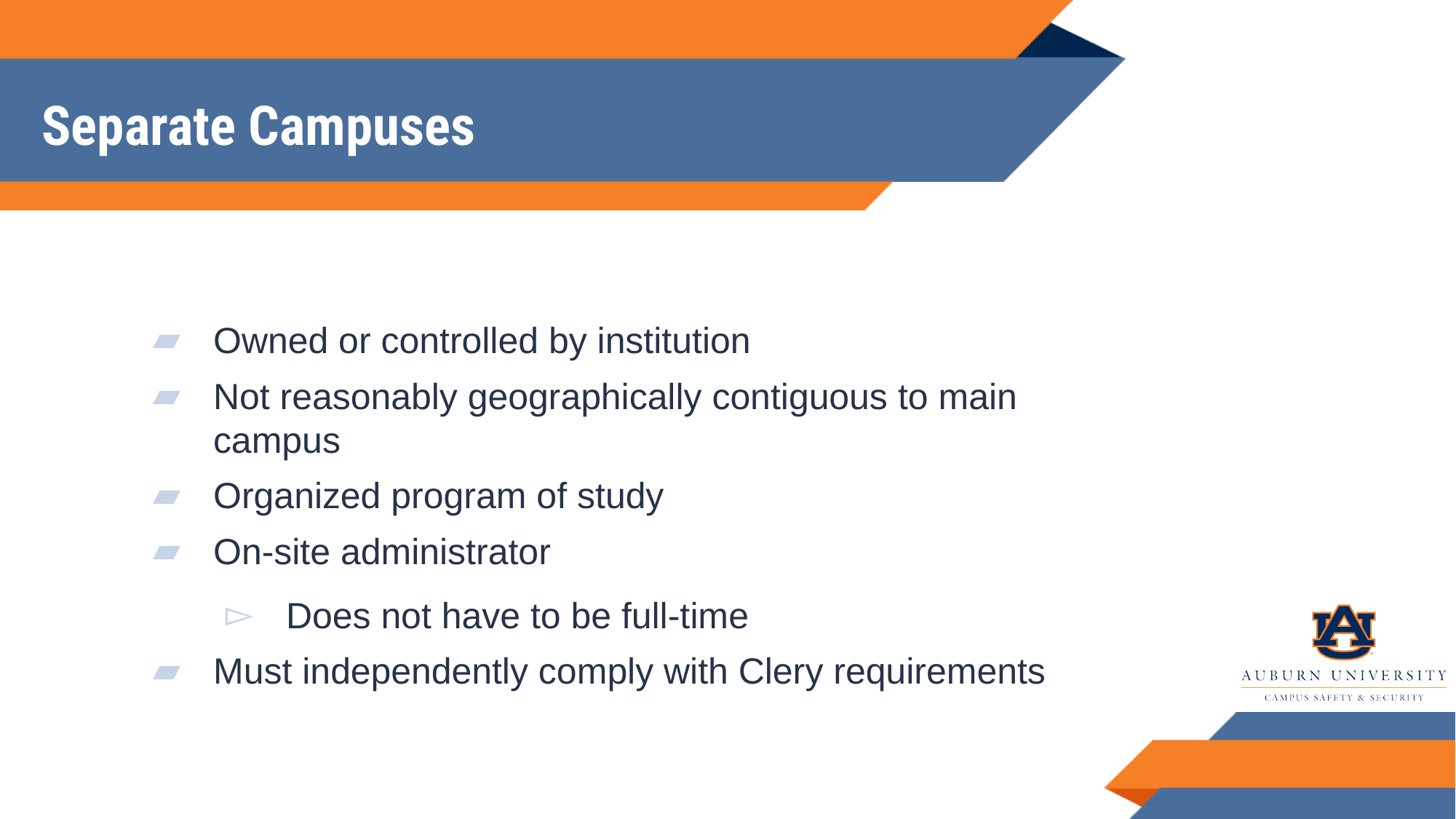

# Separate Campuses
Owned or controlled by institution
Not reasonably geographically contiguous to main campus
Organized program of study
On-site administrator
Does not have to be full-time
Must independently comply with Clery requirements